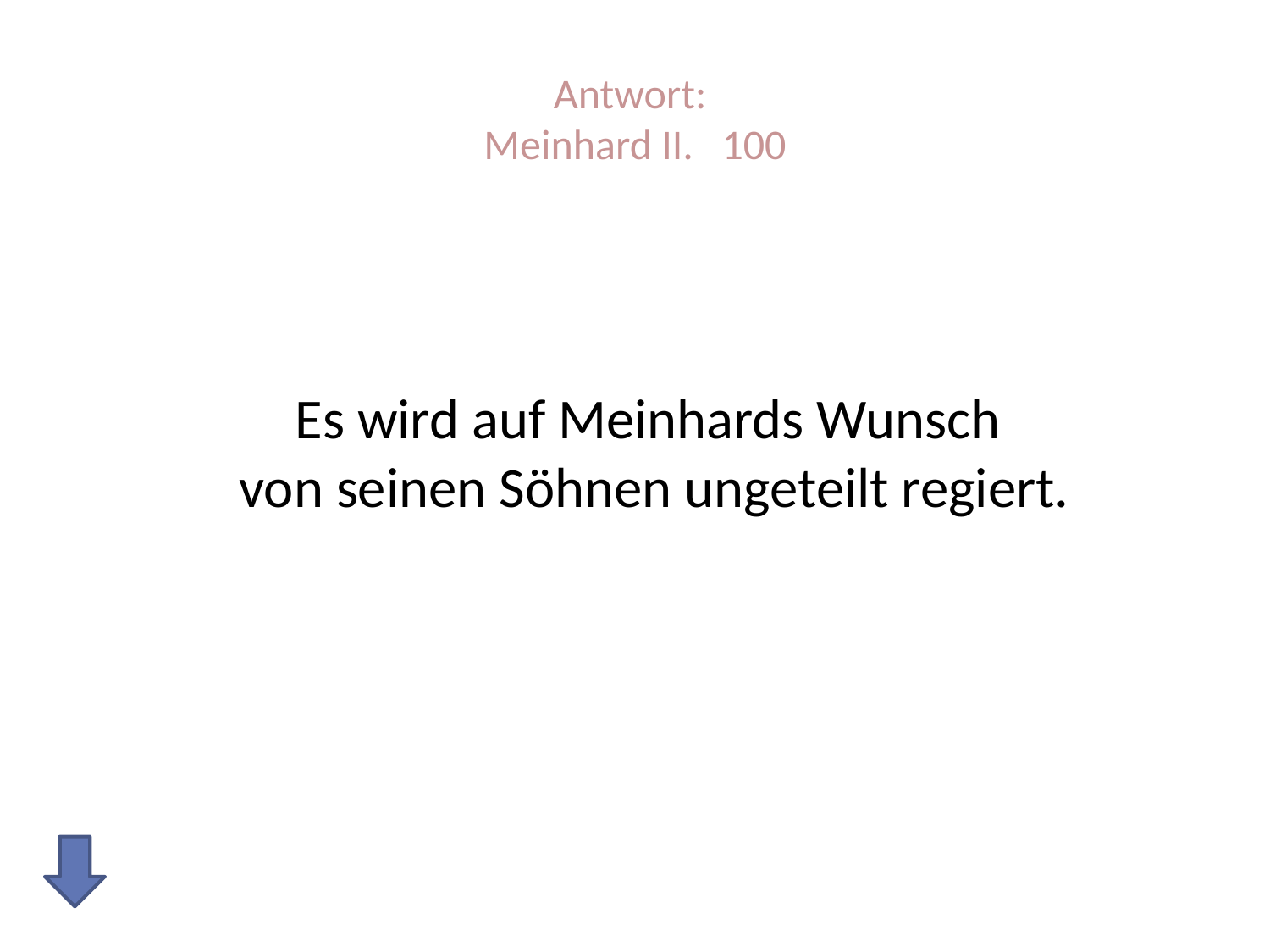

# Antwort: Meinhard II.   100
Es wird auf Meinhards Wunsch
von seinen Söhnen ungeteilt regiert.